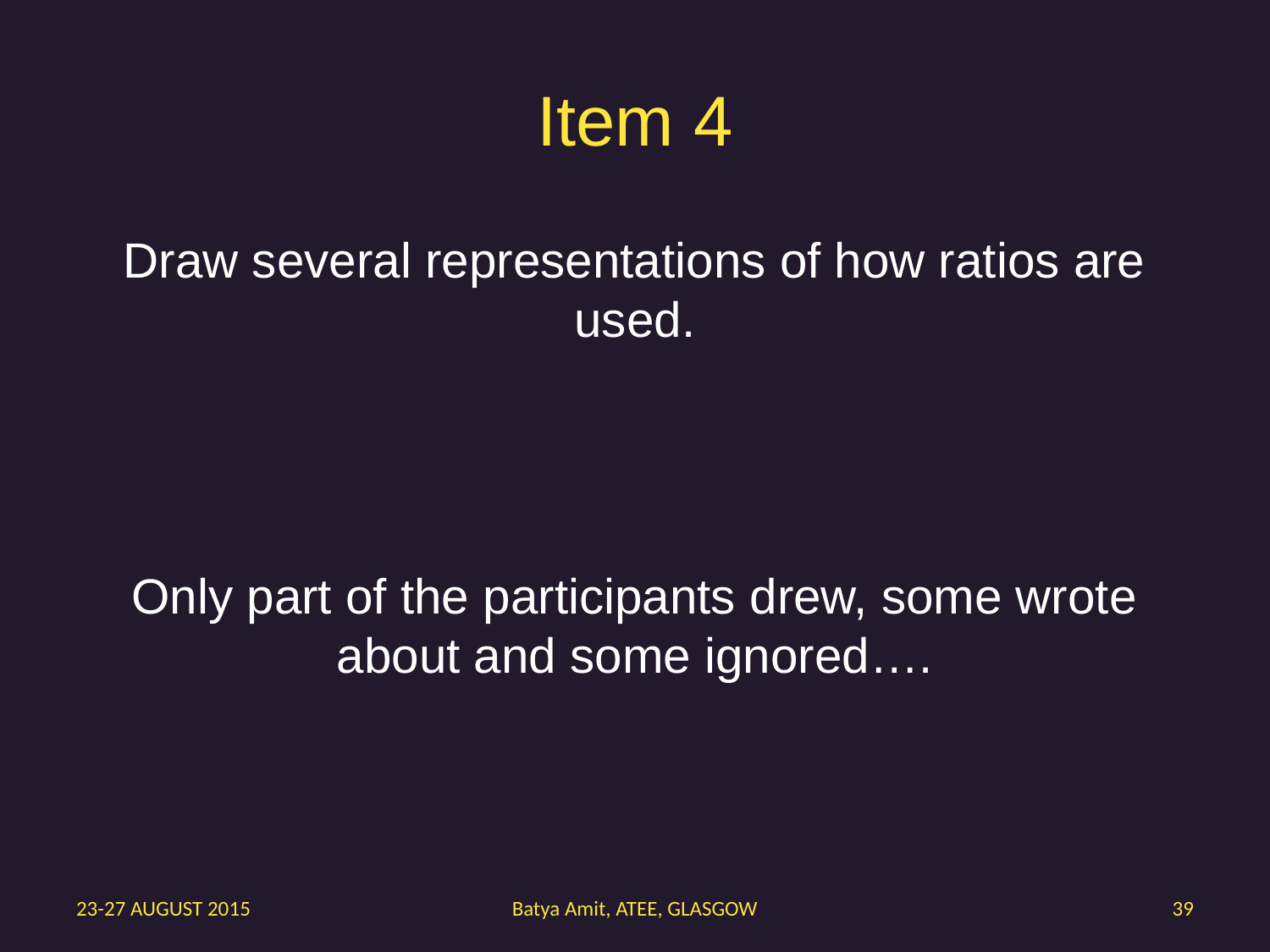

# Item 4
Draw several representations of how ratios are used.

Only part of the participants drew, some wrote about and some ignored….

23-27 AUGUST 2015
Batya Amit, ATEE, GLASGOW
39